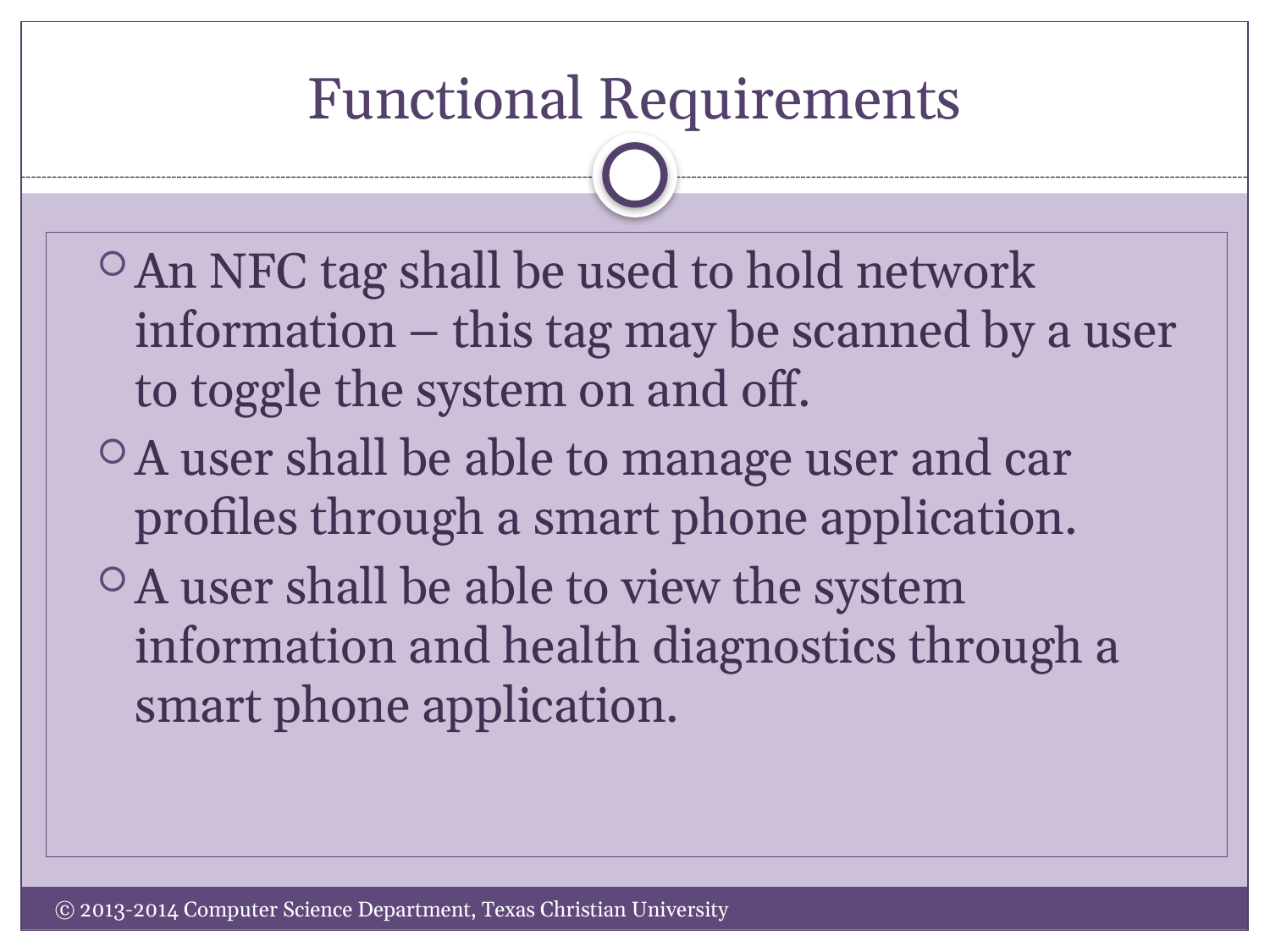

# Functional Requirements
An NFC tag shall be used to hold network information – this tag may be scanned by a user to toggle the system on and off.
A user shall be able to manage user and car profiles through a smart phone application.
A user shall be able to view the system information and health diagnostics through a smart phone application.
© 2013-2014 Computer Science Department, Texas Christian University